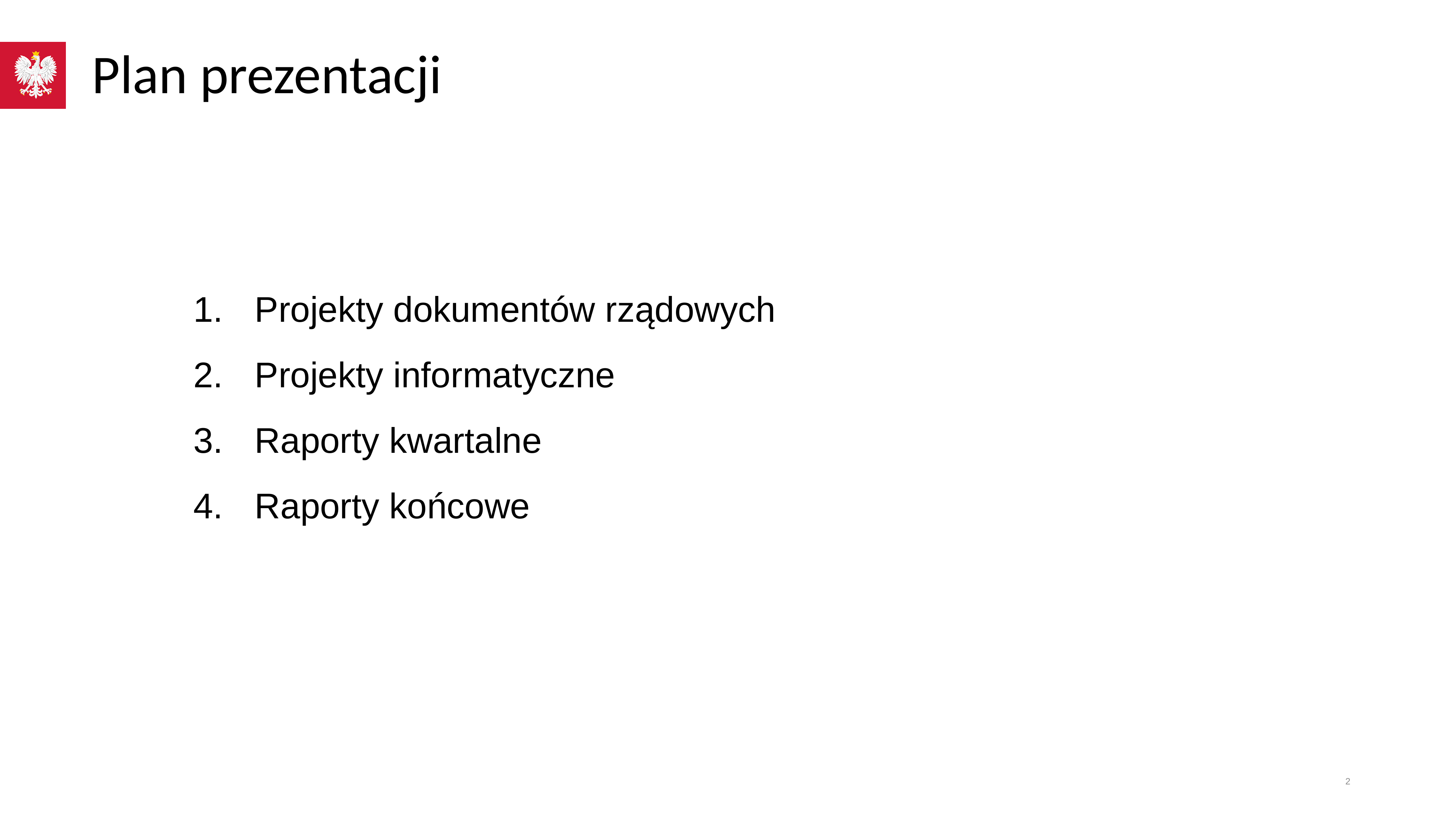

# Plan prezentacji

Projekty dokumentów rządowych
Projekty informatyczne
Raporty kwartalne
Raporty końcowe
2